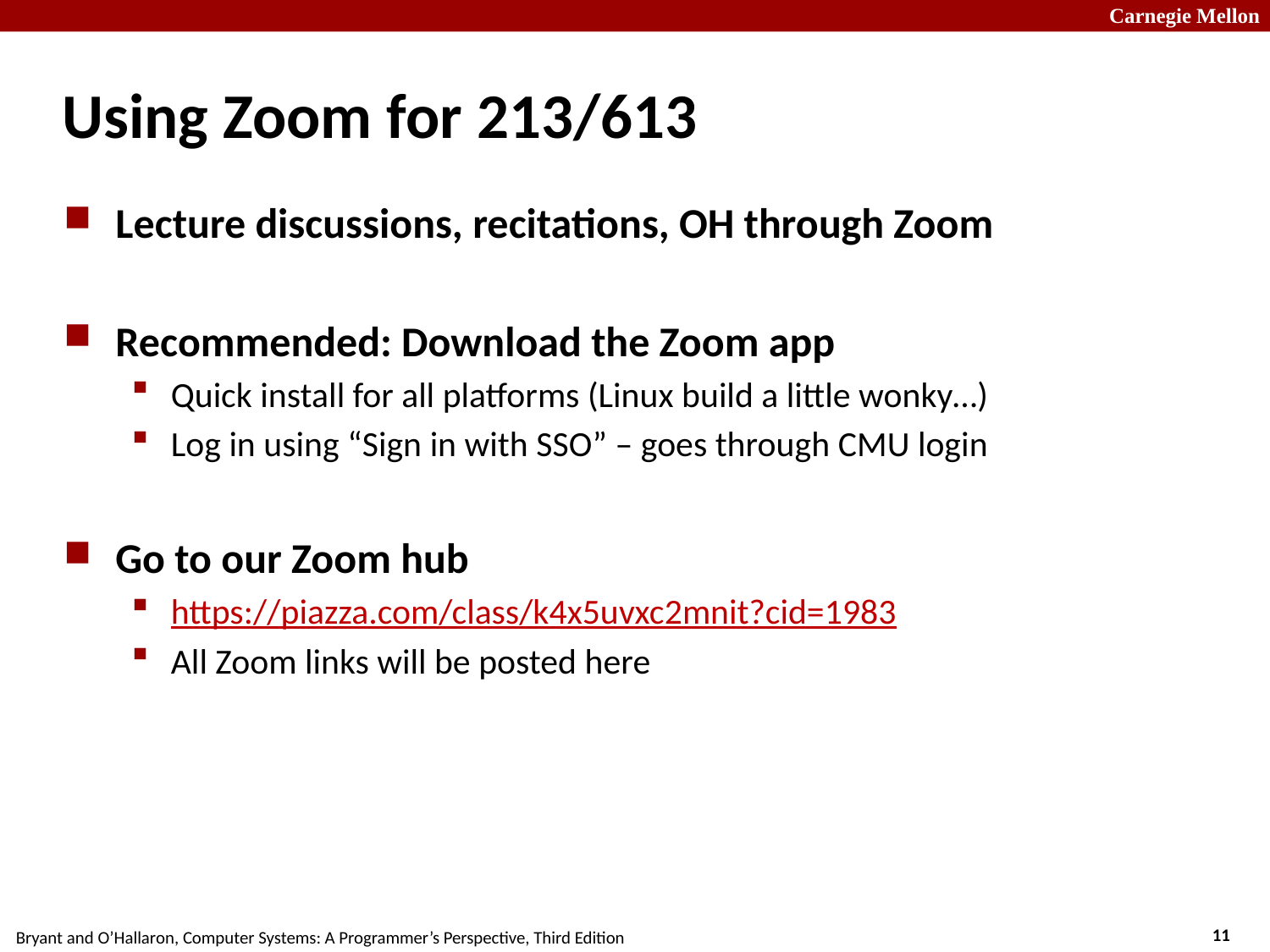

# Using Zoom for 213/613
Lecture discussions, recitations, OH through Zoom

Recommended: Download the Zoom app
Quick install for all platforms (Linux build a little wonky…)
Log in using “Sign in with SSO” – goes through CMU login

Go to our Zoom hub
https://piazza.com/class/k4x5uvxc2mnit?cid=1983
All Zoom links will be posted here